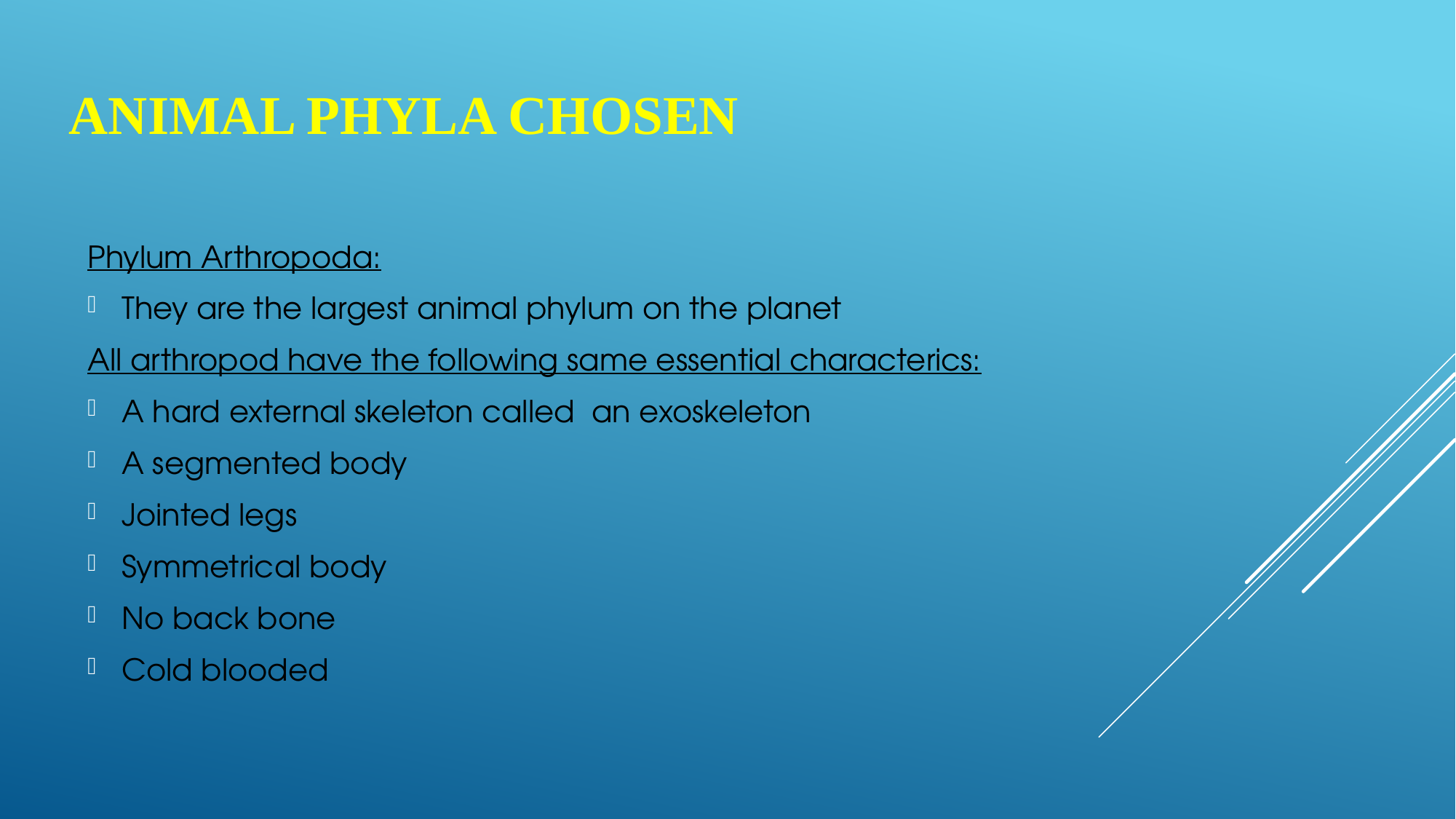

# Animal phyla chosen
Phylum Arthropoda:
They are the largest animal phylum on the planet
All arthropod have the following same essential characterics:
A hard external skeleton called  an exoskeleton
A segmented body
Jointed legs
Symmetrical body
No back bone
Cold blooded